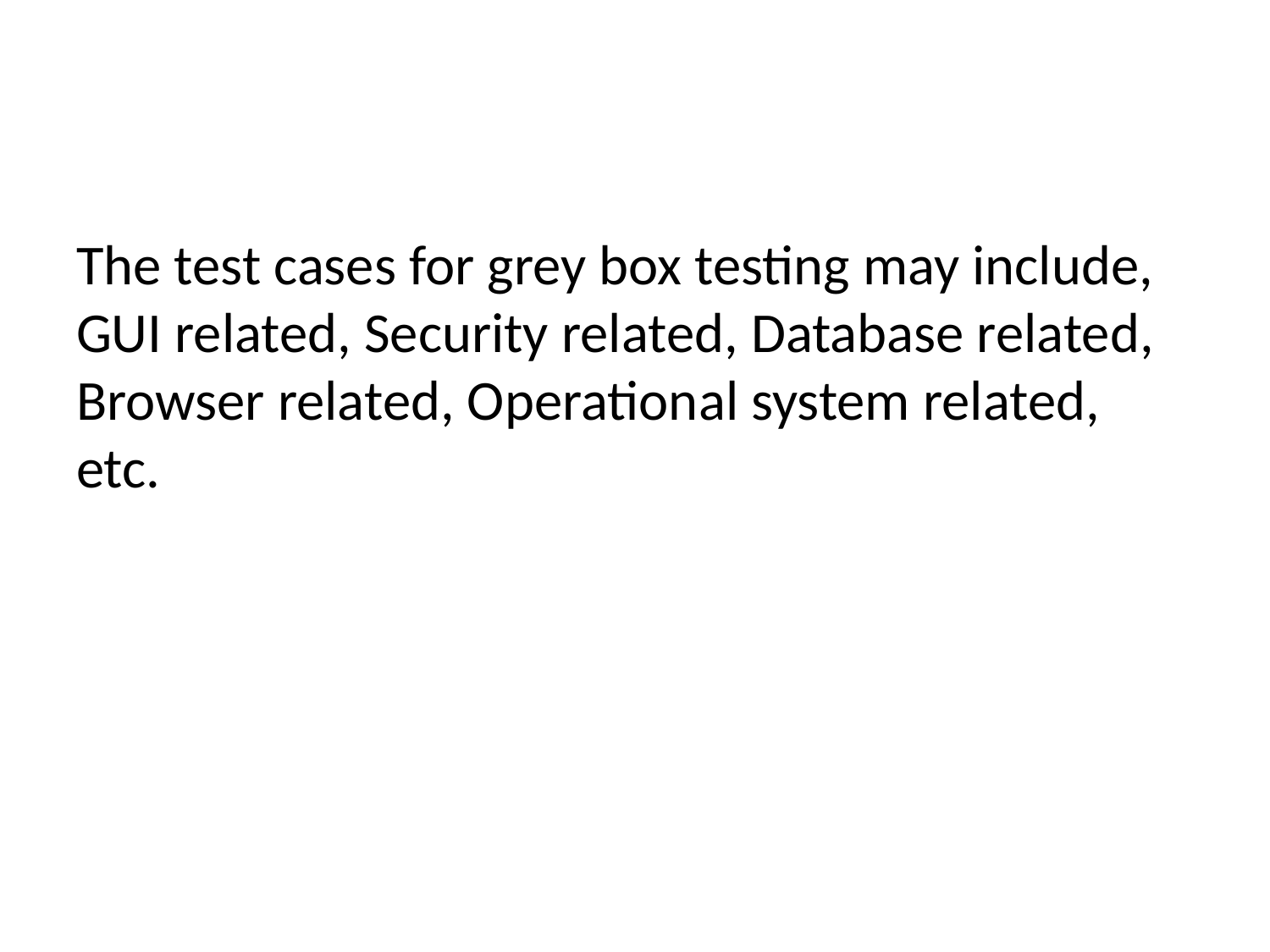

#
The test cases for grey box testing may include, GUI related, Security related, Database related, Browser related, Operational system related, etc.